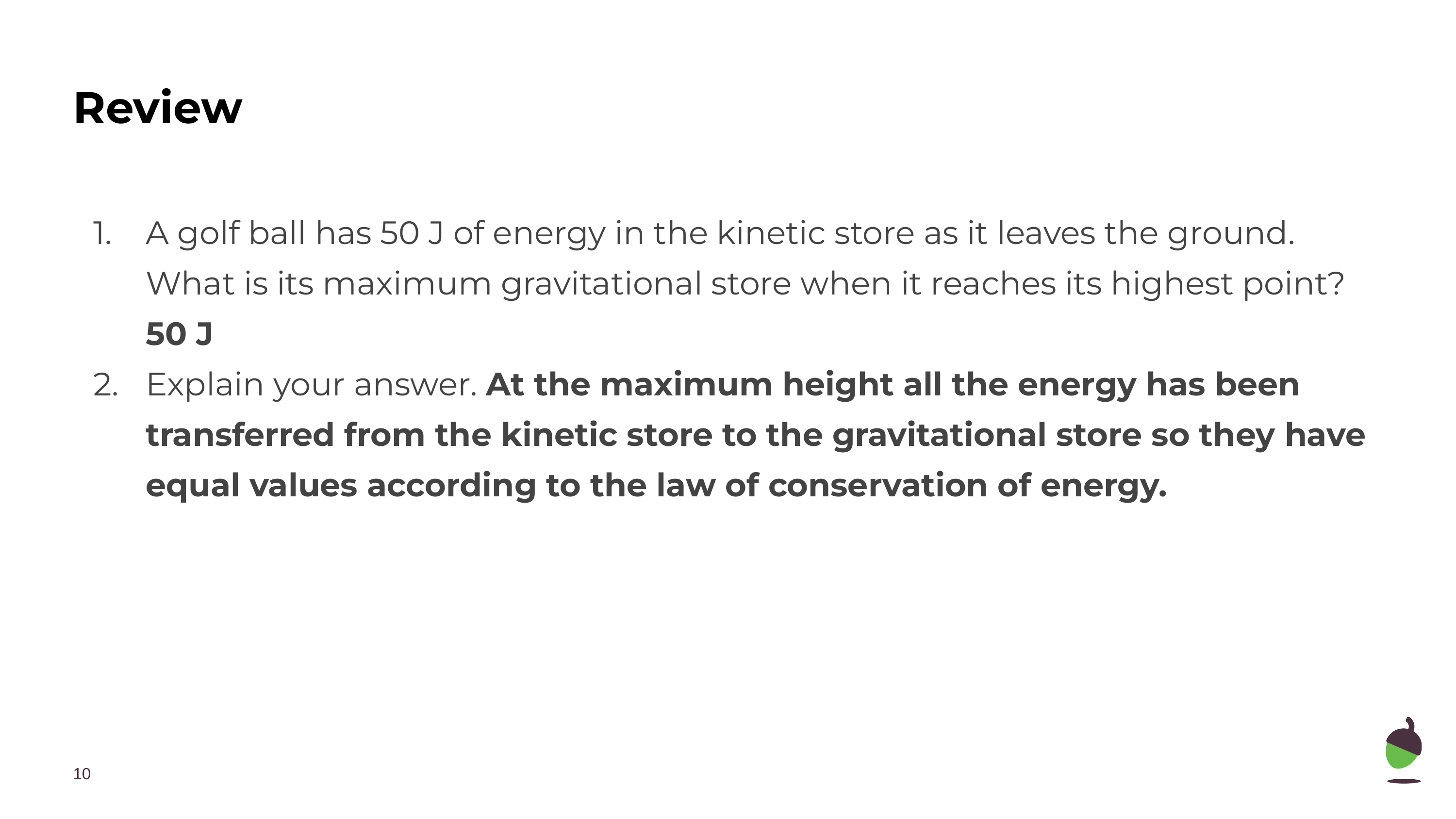

# Review
A golf ball has 50 J of energy in the kinetic store as it leaves the ground. What is its maximum gravitational store when it reaches its highest point?  50 J
Explain your answer. At the maximum height all the energy has been transferred from the kinetic store to the gravitational store so they have equal values according to the law of conservation of energy.
10